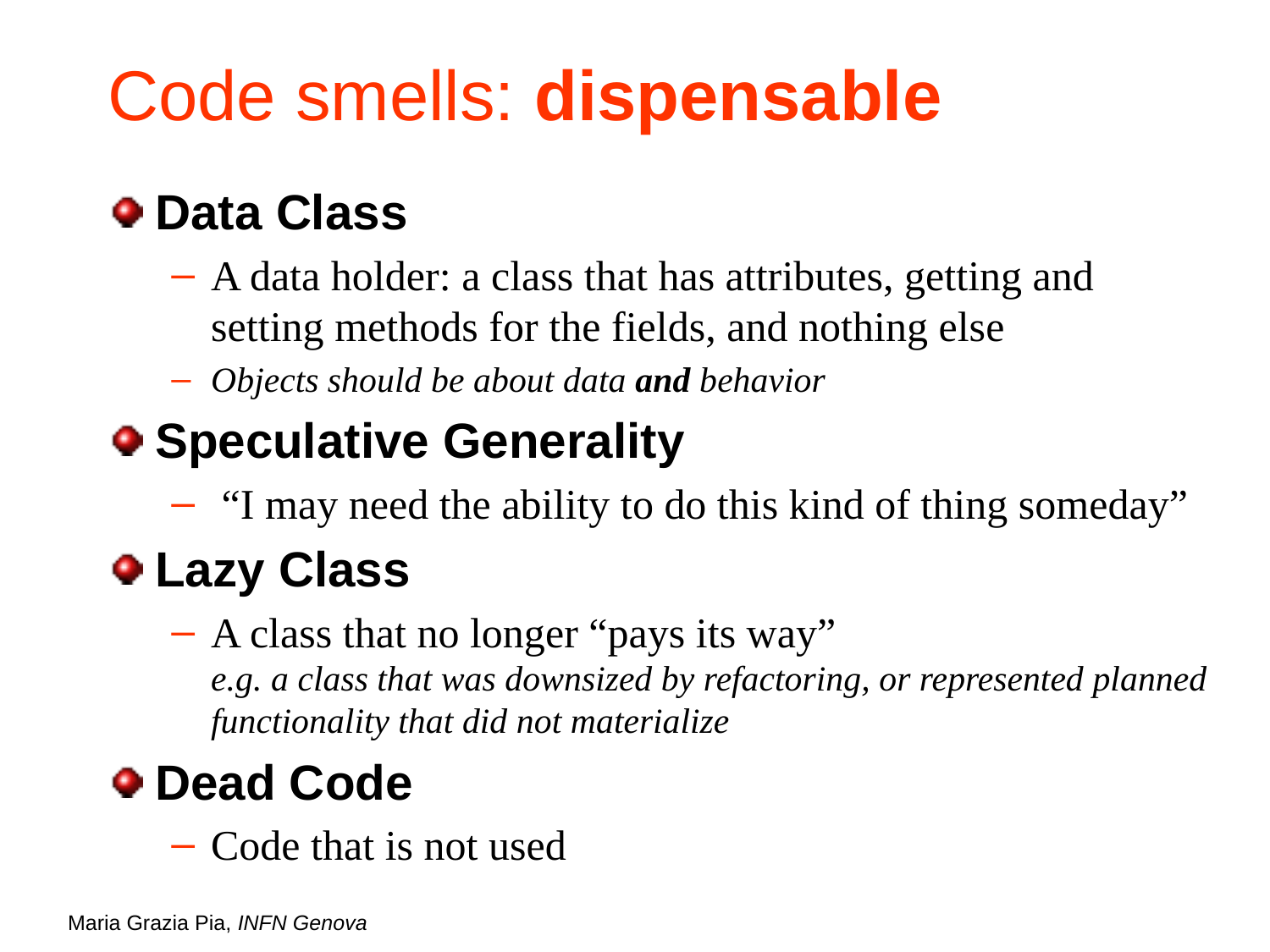

# Code smells: dispensable
Data Class
A data holder: a class that has attributes, getting and setting methods for the fields, and nothing else
Objects should be about data and behavior
Speculative Generality
 “I may need the ability to do this kind of thing someday”
Lazy Class
A class that no longer “pays its way”
e.g. a class that was downsized by refactoring, or represented planned functionality that did not materialize
Dead Code
Code that is not used